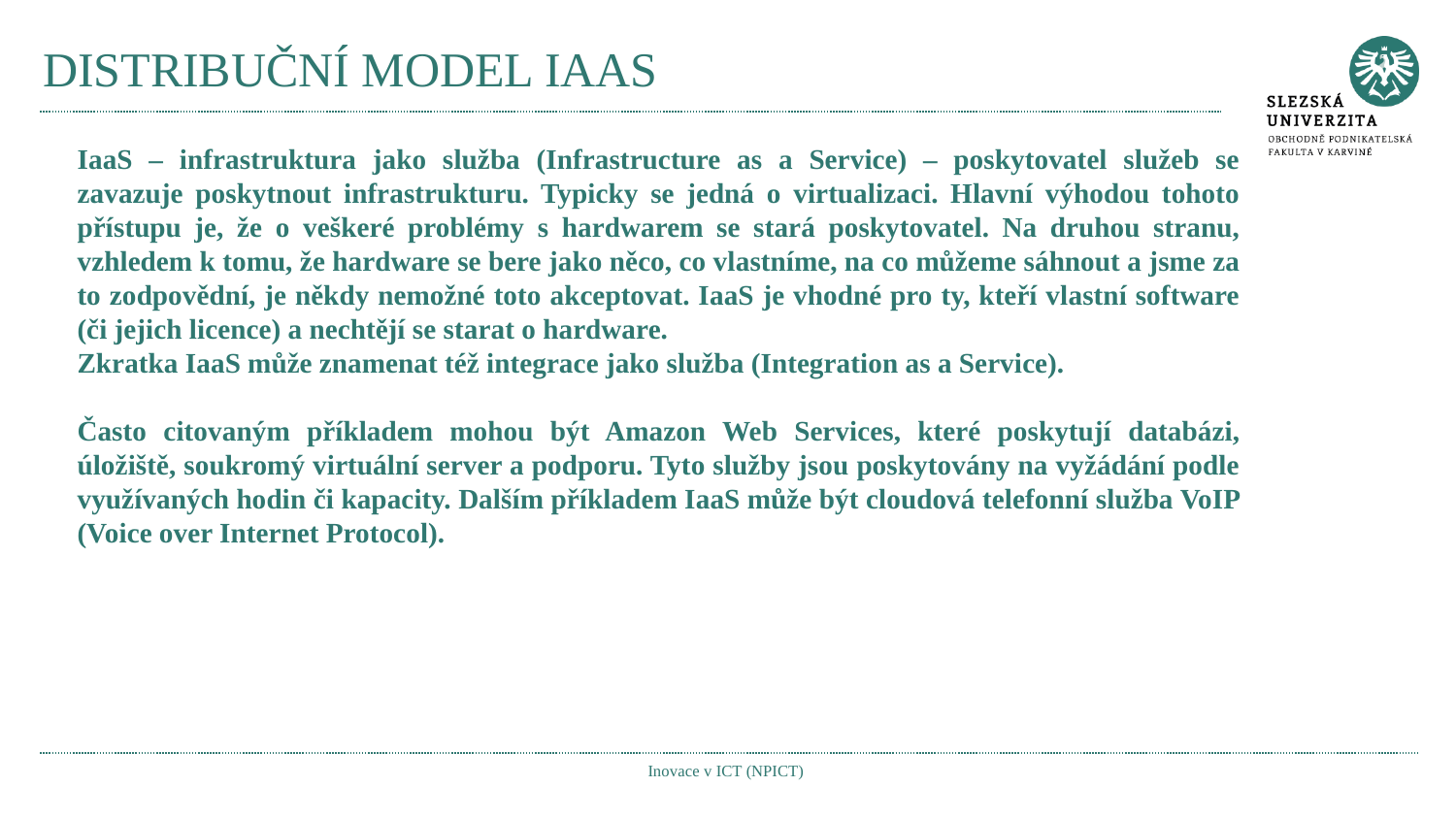

# DISTRIBUČNÍ MODEL IAAS
IaaS – infrastruktura jako služba (Infrastructure as a Service) – poskytovatel služeb se zavazuje poskytnout infrastrukturu. Typicky se jedná o virtualizaci. Hlavní výhodou tohoto přístupu je, že o veškeré problémy s hardwarem se stará poskytovatel. Na druhou stranu, vzhledem k tomu, že hardware se bere jako něco, co vlastníme, na co můžeme sáhnout a jsme za to zodpovědní, je někdy nemožné toto akceptovat. IaaS je vhodné pro ty, kteří vlastní software (či jejich licence) a nechtějí se starat o hardware.
Zkratka IaaS může znamenat též integrace jako služba (Integration as a Service).

Často citovaným příkladem mohou být Amazon Web Services, které poskytují databázi, úložiště, soukromý virtuální server a podporu. Tyto služby jsou poskytovány na vyžádání podle využívaných hodin či kapacity. Dalším příkladem IaaS může být cloudová telefonní služba VoIP (Voice over Internet Protocol).
Inovace v ICT (NPICT)